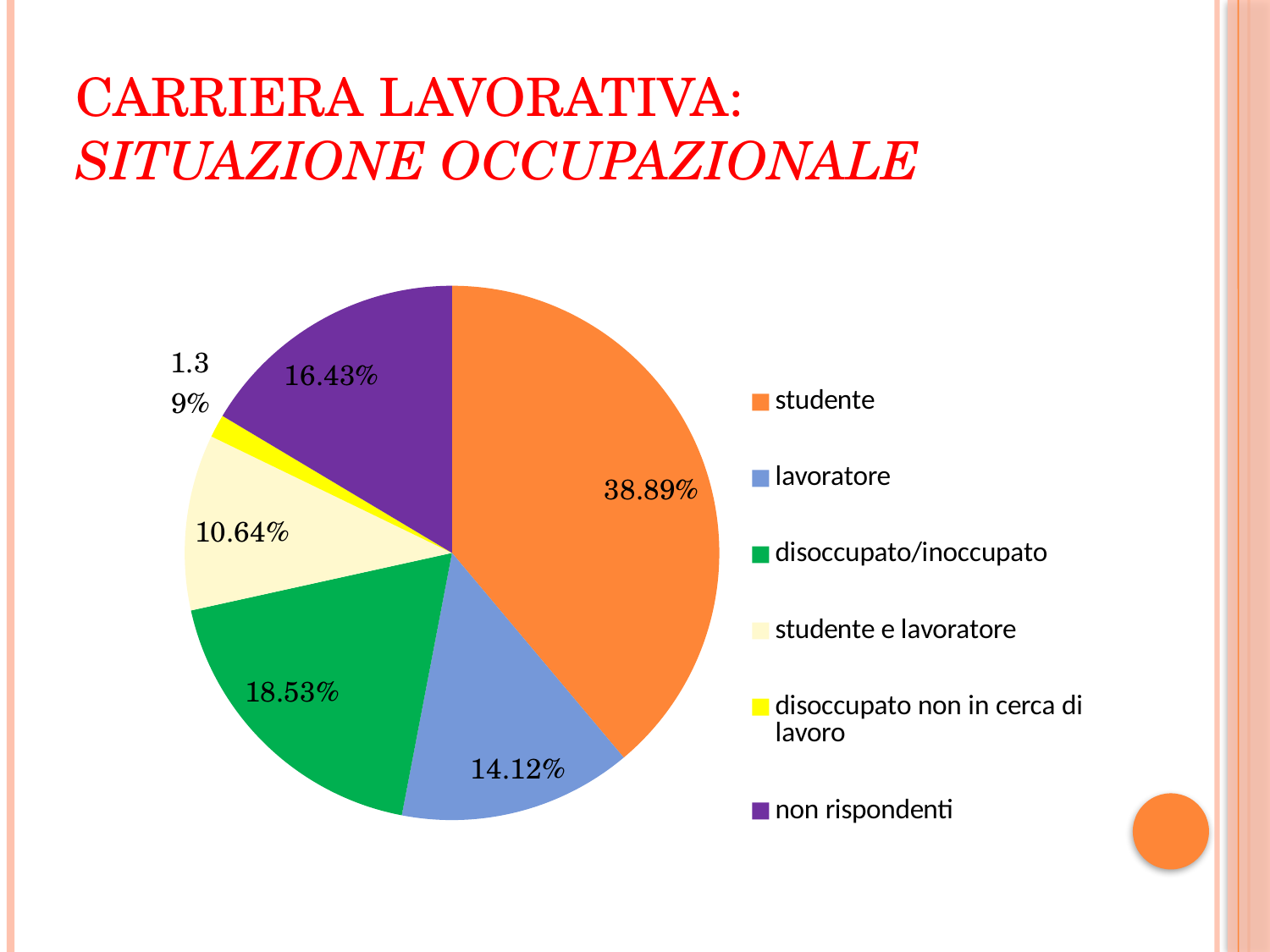

# Carriera lavorativa: situazione occupazionale

### Chart

| Category |  |
|---|---|
| studente | 0.388900000000001 |
| lavoratore | 0.1412 |
| disoccupato/inoccupato | 0.18530000000000021 |
| studente e lavoratore | 0.10639999999999998 |
| disoccupato non in cerca di lavoro | 0.0139 |
| non rispondenti | 0.16430000000000006 |